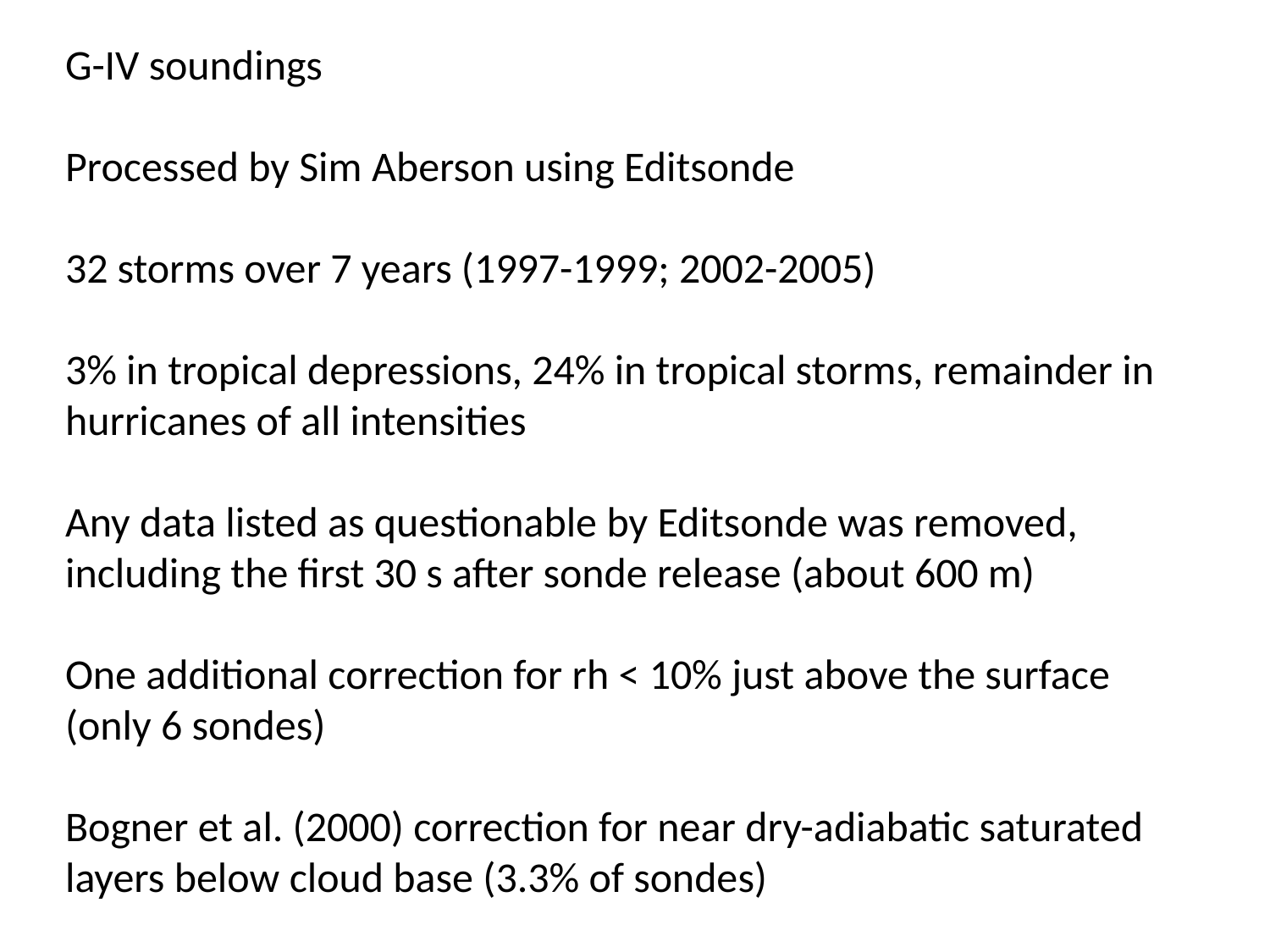

G-IV soundings

Processed by Sim Aberson using Editsonde

32 storms over 7 years (1997-1999; 2002-2005)

3% in tropical depressions, 24% in tropical storms, remainder in hurricanes of all intensities

Any data listed as questionable by Editsonde was removed, including the first 30 s after sonde release (about 600 m)

One additional correction for rh < 10% just above the surface (only 6 sondes)

Bogner et al. (2000) correction for near dry-adiabatic saturated layers below cloud base (3.3% of sondes)